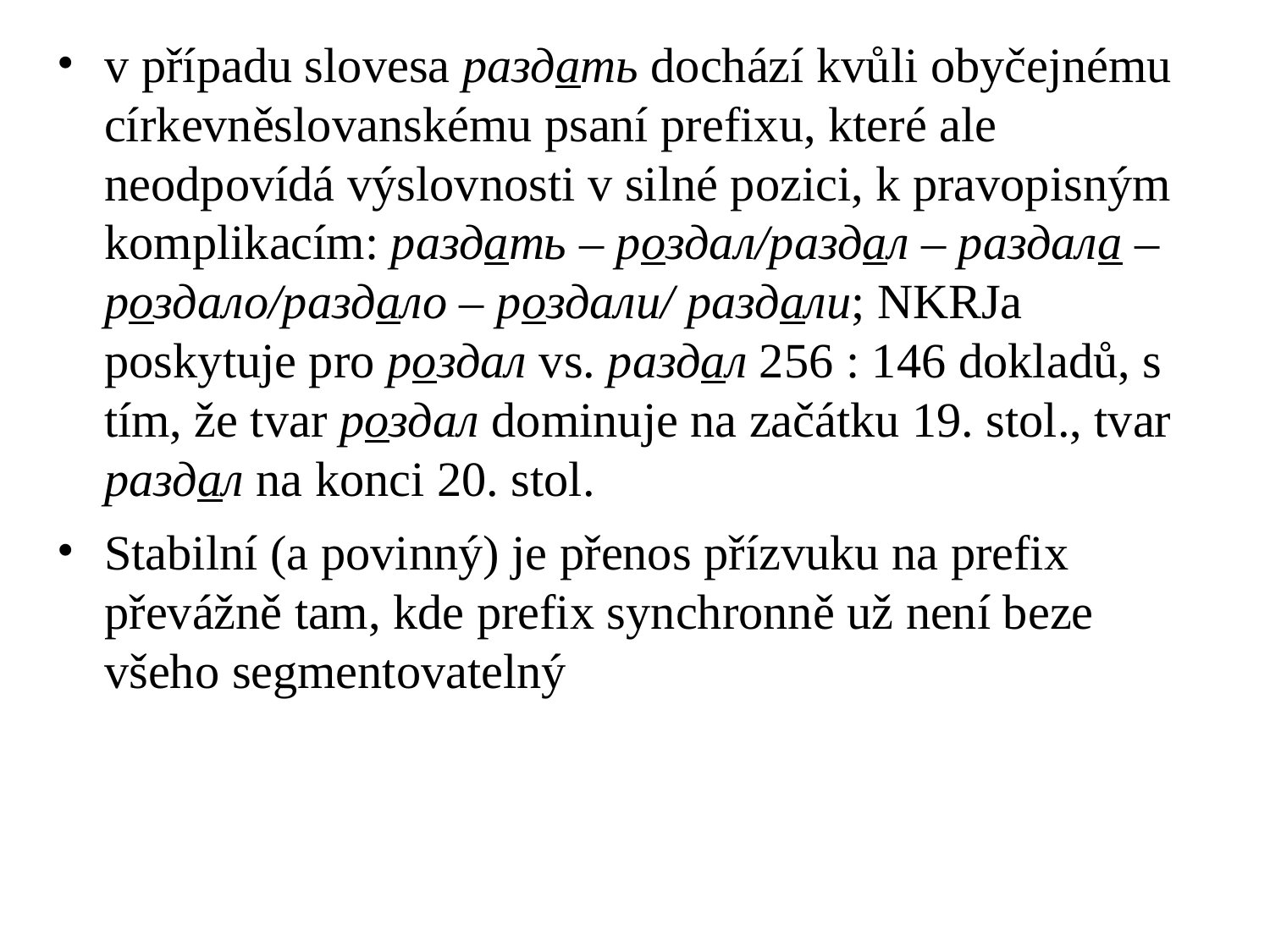

# v případu slovesa раздать dochází kvůli obyčejnému církevněslovanskému psaní prefixu, které ale neodpovídá výslovnosti v silné pozici, k pravopisným komplikacím: раздать – роздал/раздал – раздала – роздало/раздало – роздали/ раздали; NKRJa poskytuje pro роздал vs. раздал 256 : 146 dokladů, s tím, že tvar роздал dominuje na začátku 19. stol., tvar раздал na konci 20. stol.
Stabilní (a povinný) je přenos přízvuku na prefix převážně tam, kde prefix synchronně už není beze všeho segmentovatelný